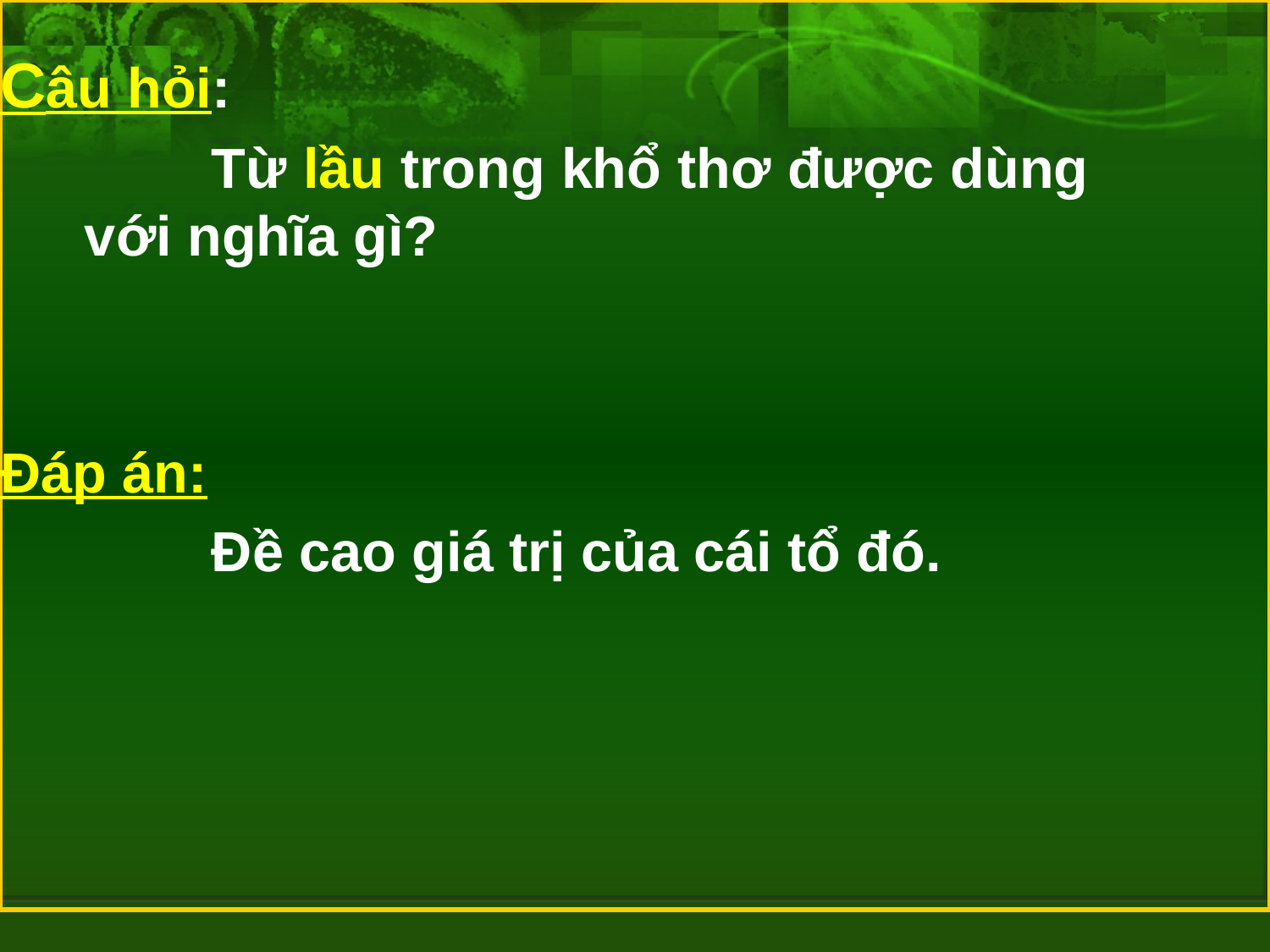

Câu hỏi:
		Từ lầu trong khổ thơ được dùng 	với nghĩa gì?

Đáp án:
		Đề cao giá trị của cái tổ đó.